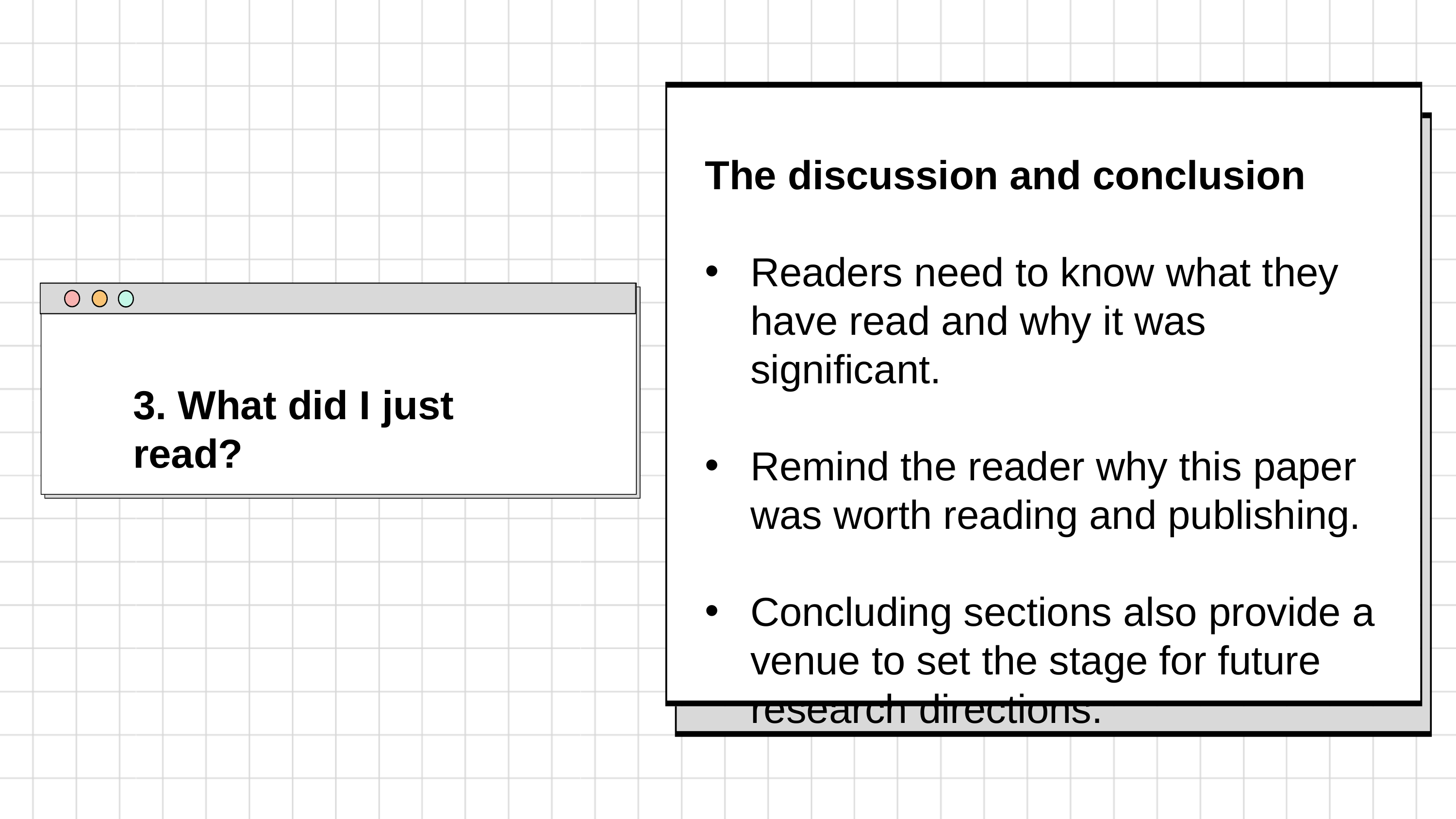

The discussion and conclusion

Readers need to know what they have read and why it was significant.

Remind the reader why this paper was worth reading and publishing.

Concluding sections also provide a venue to set the stage for future research directions.

3. What did I just read?